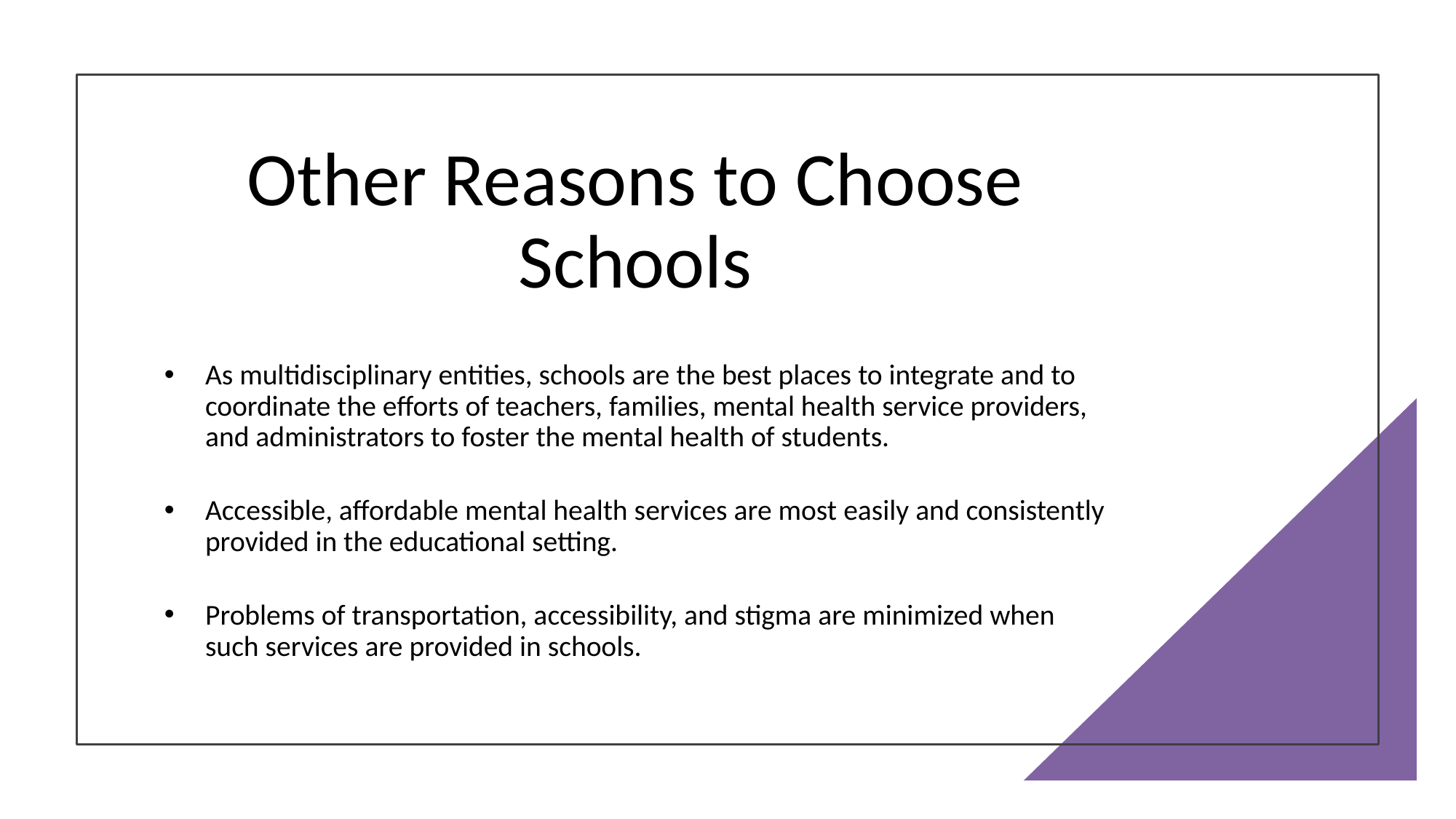

# Other Reasons to Choose Schools
As multidisciplinary entities, schools are the best places to integrate and to coordinate the efforts of teachers, families, mental health service providers, and administrators to foster the mental health of students.

Accessible, affordable mental health services are most easily and consistently provided in the educational setting.

Problems of transportation, accessibility, and stigma are minimized when such services are provided in schools.